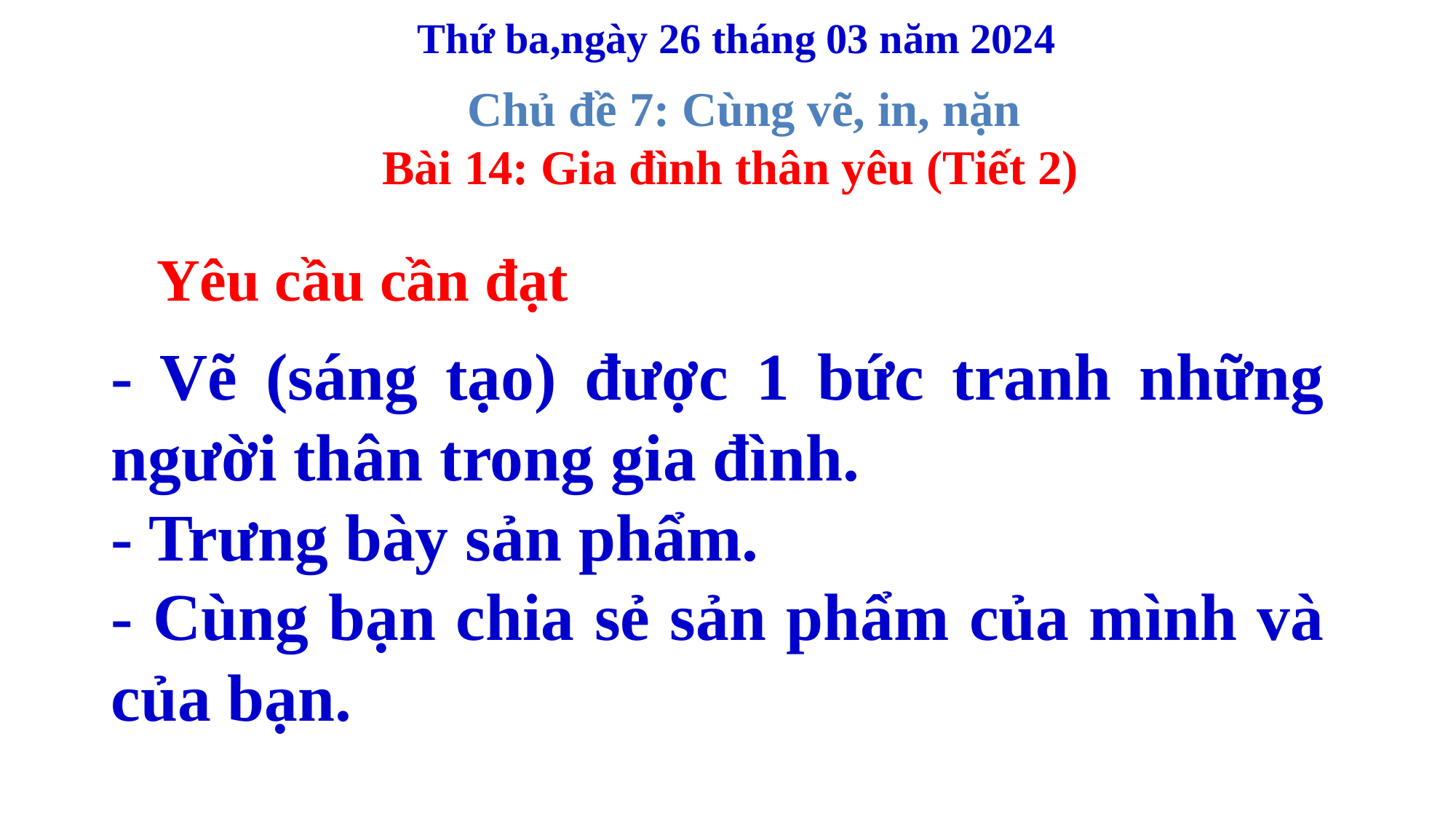

Thứ ba,ngày 26 tháng 03 năm 2024
  Chủ đề 7: Cùng vẽ, in, nặn
Bài 14: Gia đình thân yêu (Tiết 2)
Yêu cầu cần đạt
- Vẽ (sáng tạo) được 1 bức tranh những người thân trong gia đình.
- Trưng bày sản phẩm.
- Cùng bạn chia sẻ sản phẩm của mình và của bạn.